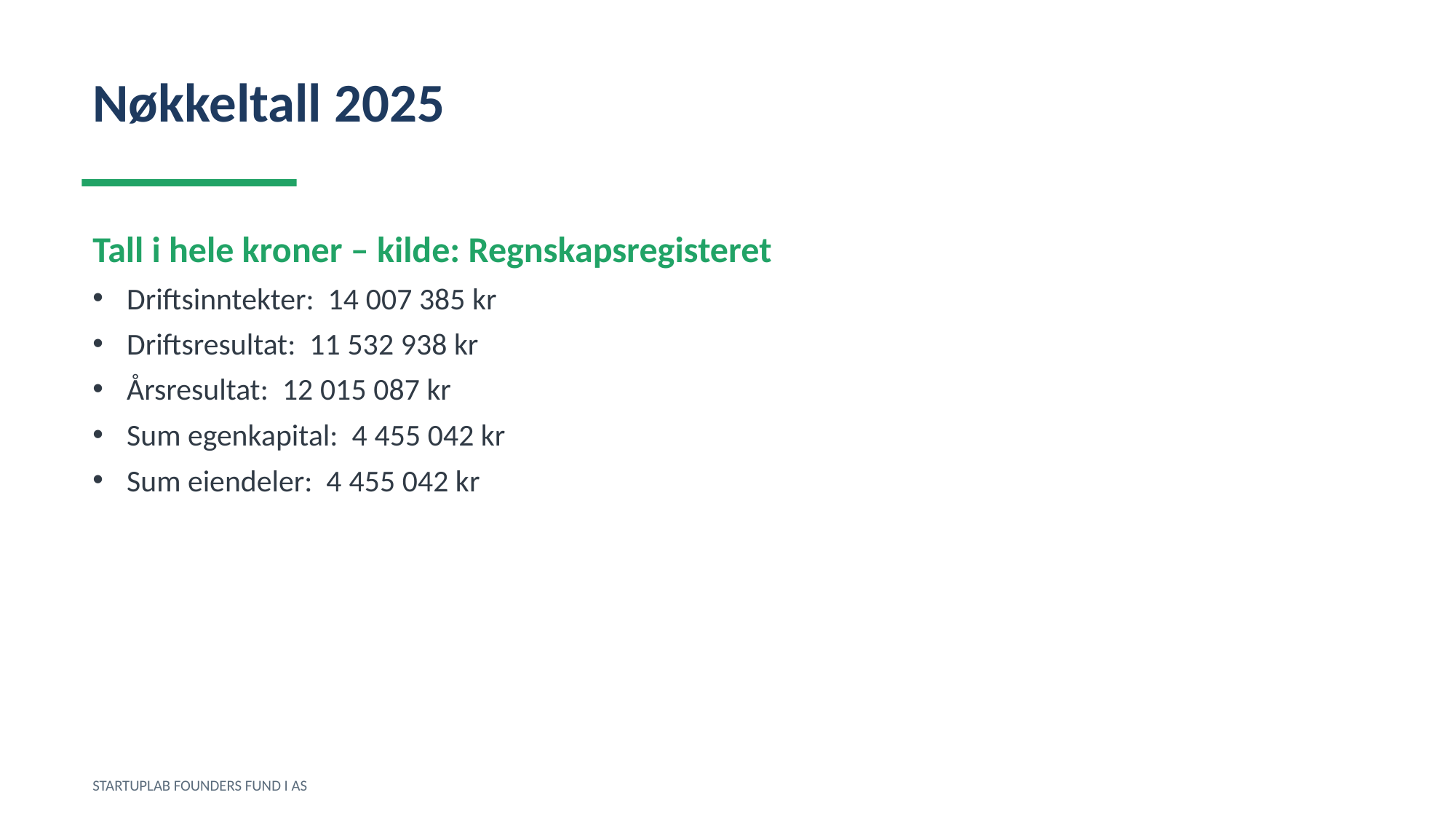

Nøkkeltall 2025

Tall i hele kroner – kilde: Regnskapsregisteret
Driftsinntekter:  14 007 385 kr
Driftsresultat:  11 532 938 kr
Årsresultat:  12 015 087 kr
Sum egenkapital:  4 455 042 kr
Sum eiendeler:  4 455 042 kr
STARTUPLAB FOUNDERS FUND I AS